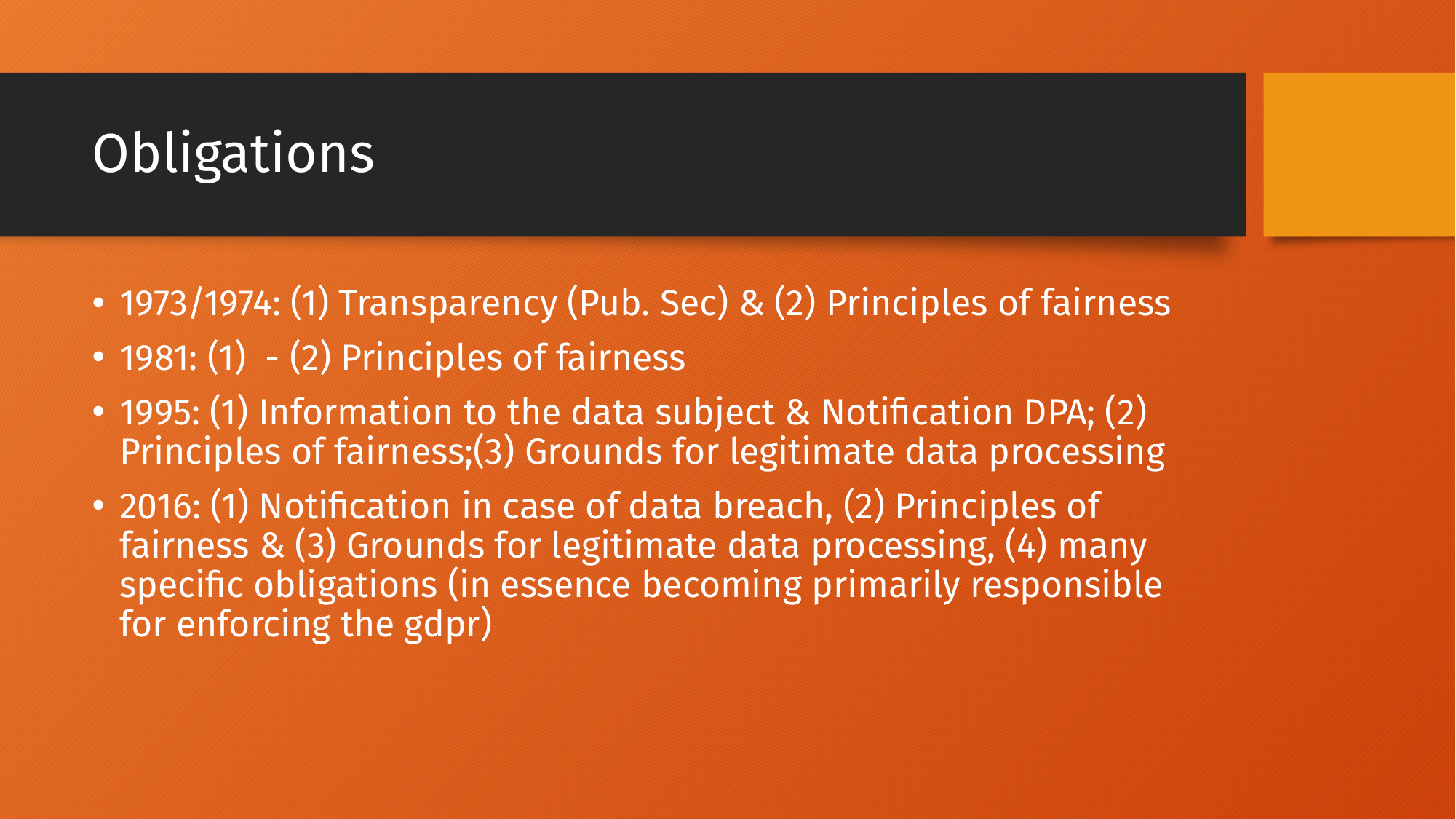

# Obligations
1973/1974: (1) Transparency (Pub. Sec) & (2) Principles of fairness
1981: (1)  - (2) Principles of fairness
1995: (1) Information to the data subject & Notification DPA; (2) Principles of fairness;(3) Grounds for legitimate data processing
2016: (1) Notification in case of data breach, (2) Principles of fairness & (3) Grounds for legitimate data processing, (4) many specific obligations (in essence becoming primarily responsible for enforcing the gdpr)